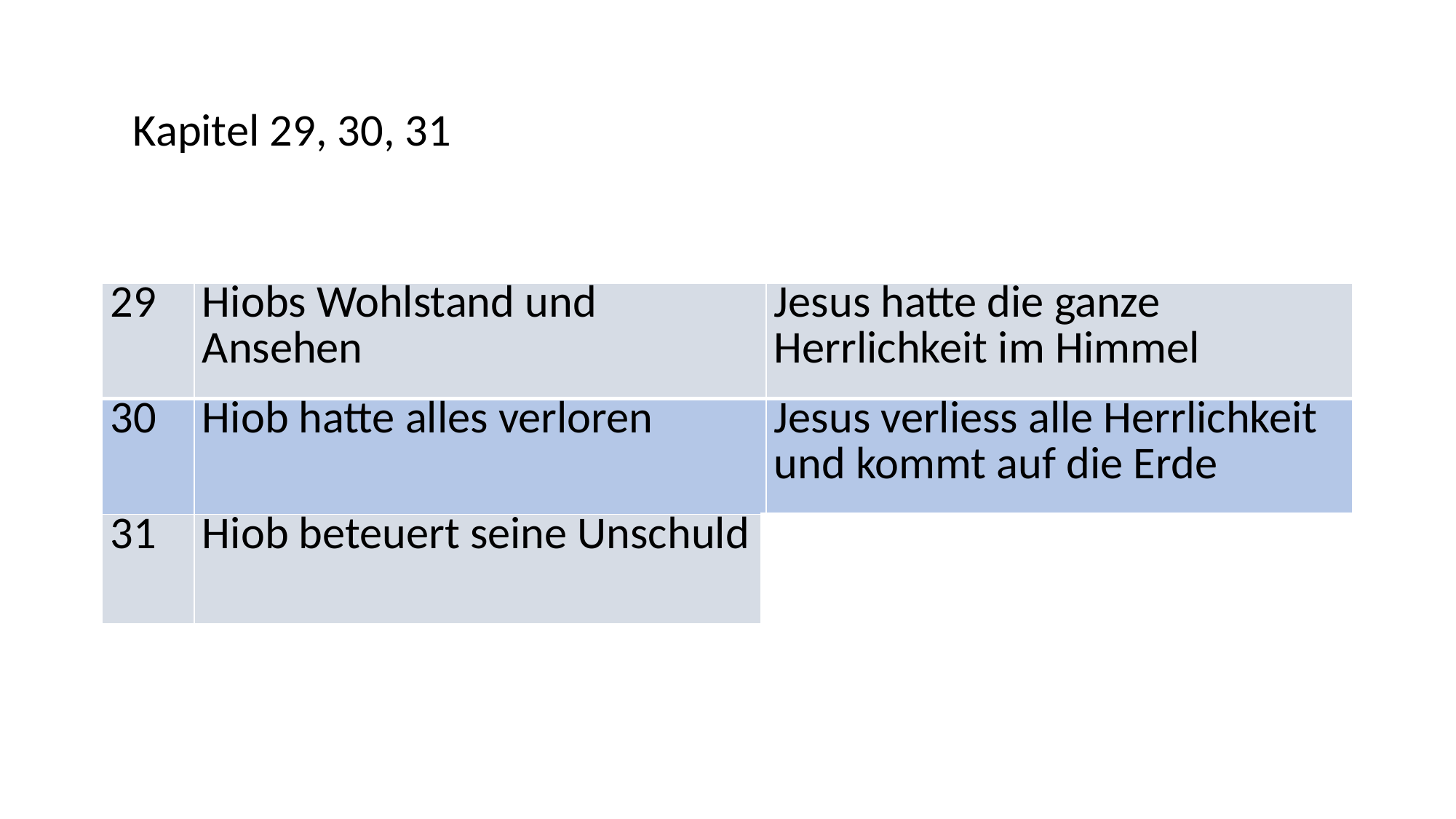

Kapitel 29, 30, 31
| 29 | Hiobs Wohlstand und Ansehen | Jesus hatte die ganze Herrlichkeit im Himmel |
| --- | --- | --- |
| 30 | Hiob hatte alles verloren | Jesus verliess alle Herrlichkeit und kommt auf die Erde |
| 31 | Hiob beteuert seine Unschuld | Jesus ist für uns unschuldig gestorben |